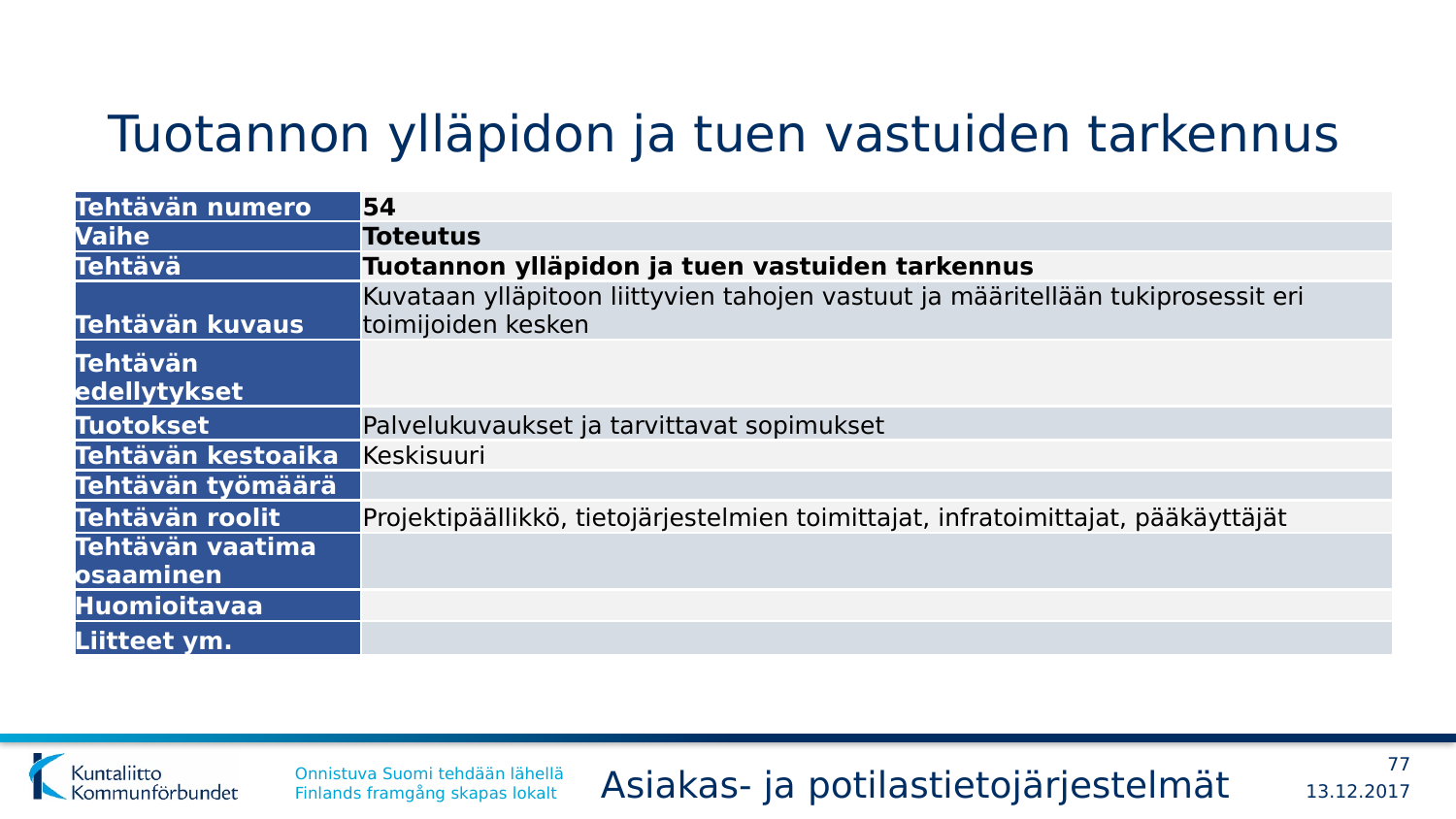

# Tuotannon ylläpidon ja tuen vastuiden tarkennus
| Tehtävän numero | 54 |
| --- | --- |
| Vaihe | Toteutus |
| Tehtävä | Tuotannon ylläpidon ja tuen vastuiden tarkennus |
| Tehtävän kuvaus | Kuvataan ylläpitoon liittyvien tahojen vastuut ja määritellään tukiprosessit eri toimijoiden kesken |
| Tehtävän edellytykset |  |
| Tuotokset | Palvelukuvaukset ja tarvittavat sopimukset |
| Tehtävän kestoaika | Keskisuuri |
| Tehtävän työmäärä |  |
| Tehtävän roolit | Projektipäällikkö, tietojärjestelmien toimittajat, infratoimittajat, pääkäyttäjät |
| Tehtävän vaatima osaaminen |  |
| Huomioitavaa |  |
| Liitteet ym. |  |
77
Asiakas- ja potilastietojärjestelmät
13.12.2017